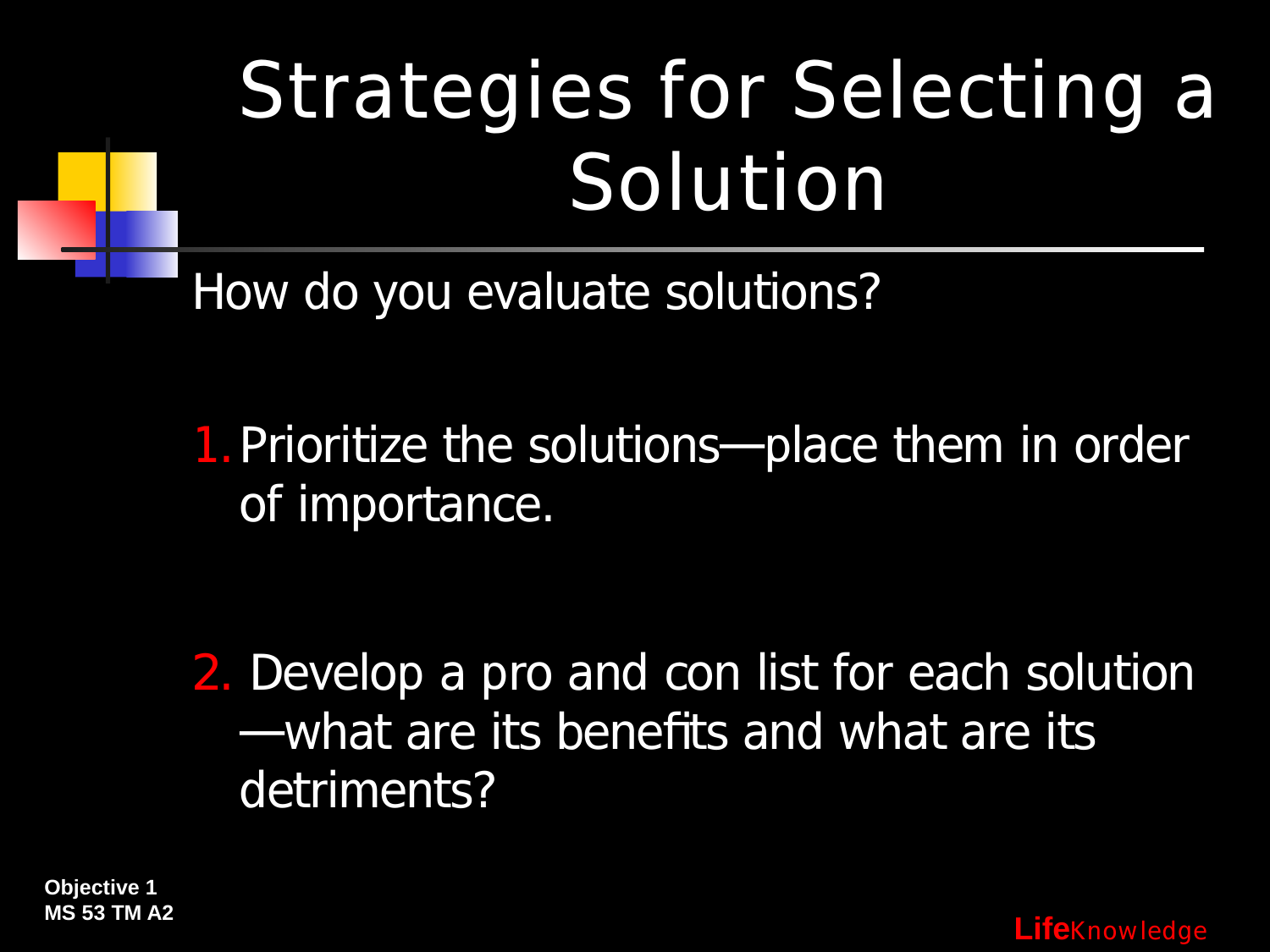

# Strategies for Selecting a Solution
How do you evaluate solutions?

Prioritize the solutions—place them in order of importance.

2. Develop a pro and con list for each solution—what are its benefits and what are its detriments?
Objective 1
MS 53 TM A2